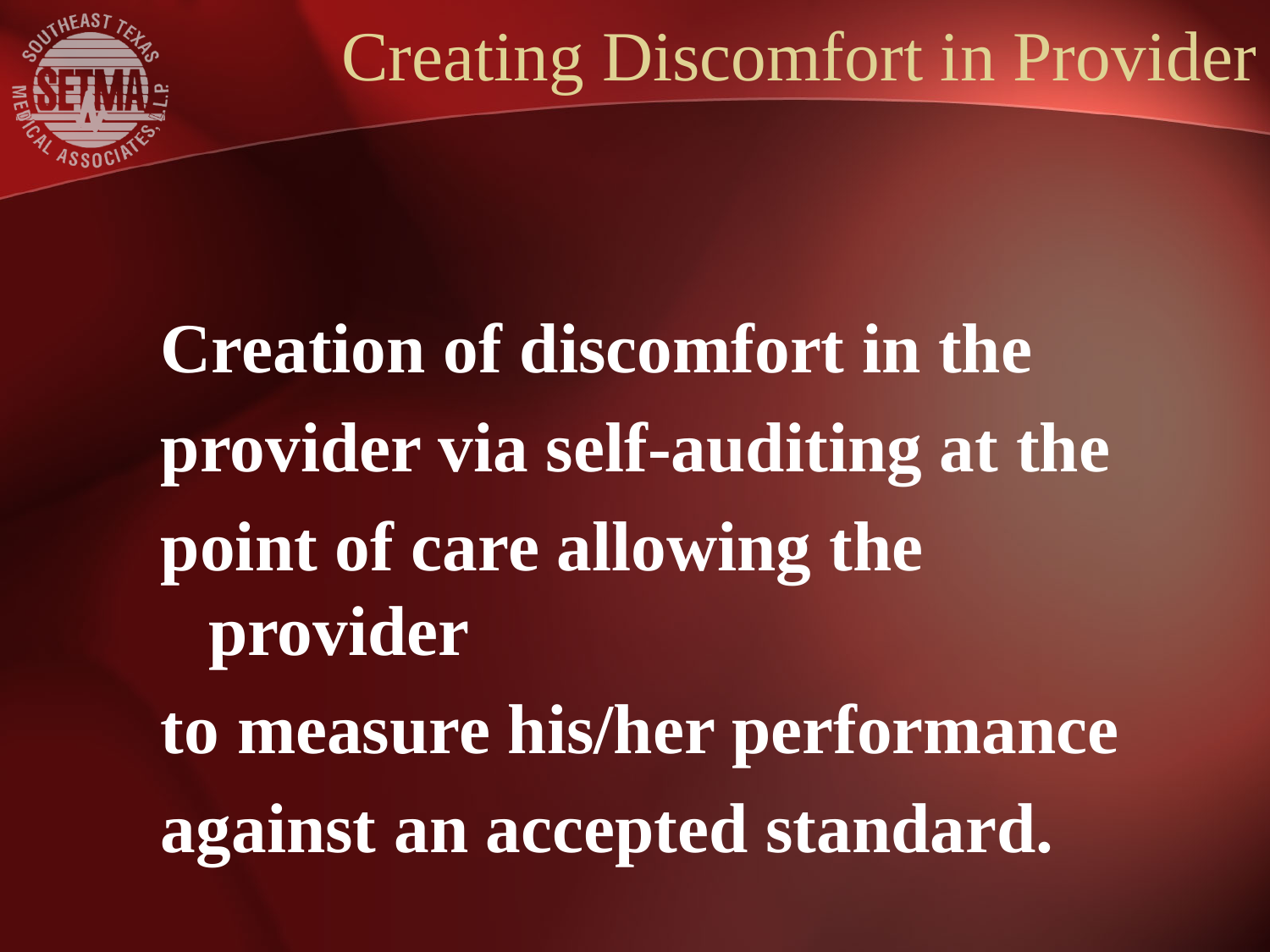

# Creating Discomfort in Provider
Creation of discomfort in the
provider via self-auditing at the
point of care allowing the provider
to measure his/her performance
against an accepted standard.